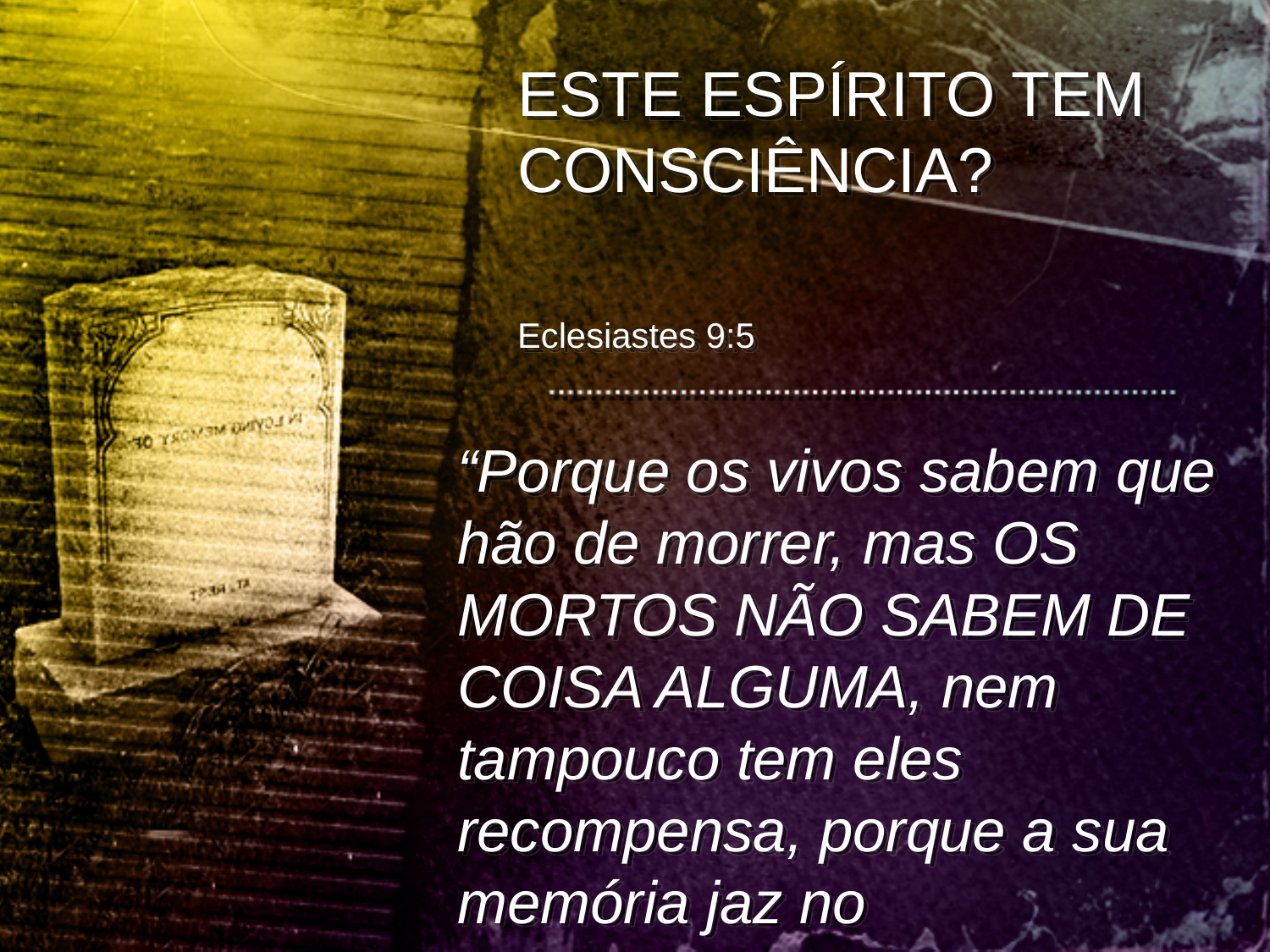

ESTE ESPÍRITO TEM CONSCIÊNCIA?
                               Eclesiastes 9:5
“Porque os vivos sabem que hão de morrer, mas OS MORTOS NÃO SABEM DE COISA ALGUMA, nem tampouco tem eles recompensa, porque a sua memória jaz no esquecimento.”